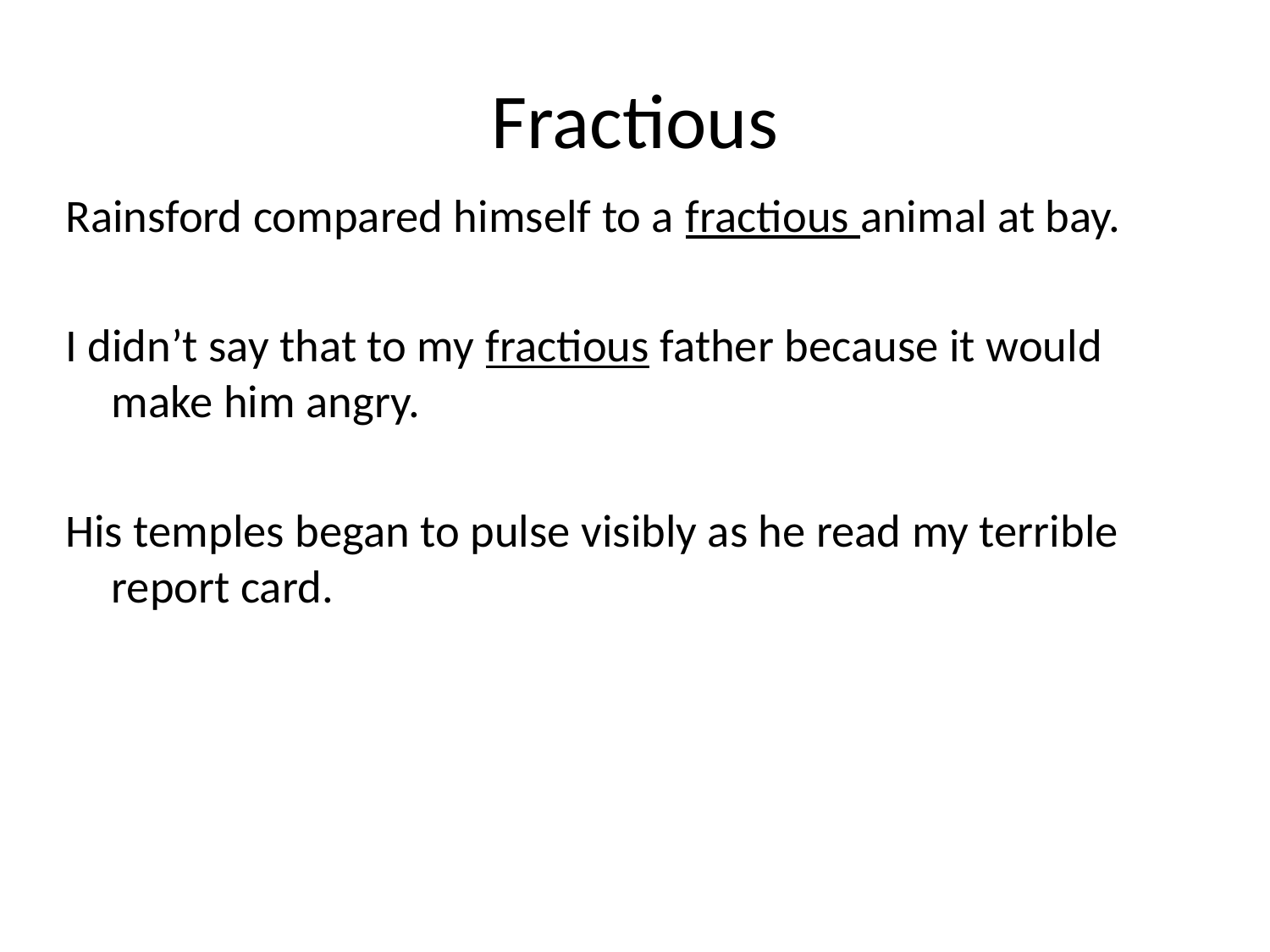

# Fractious
Rainsford compared himself to a fractious animal at bay.

I didn’t say that to my fractious father because it would make him angry.

His temples began to pulse visibly as he read my terrible report card.